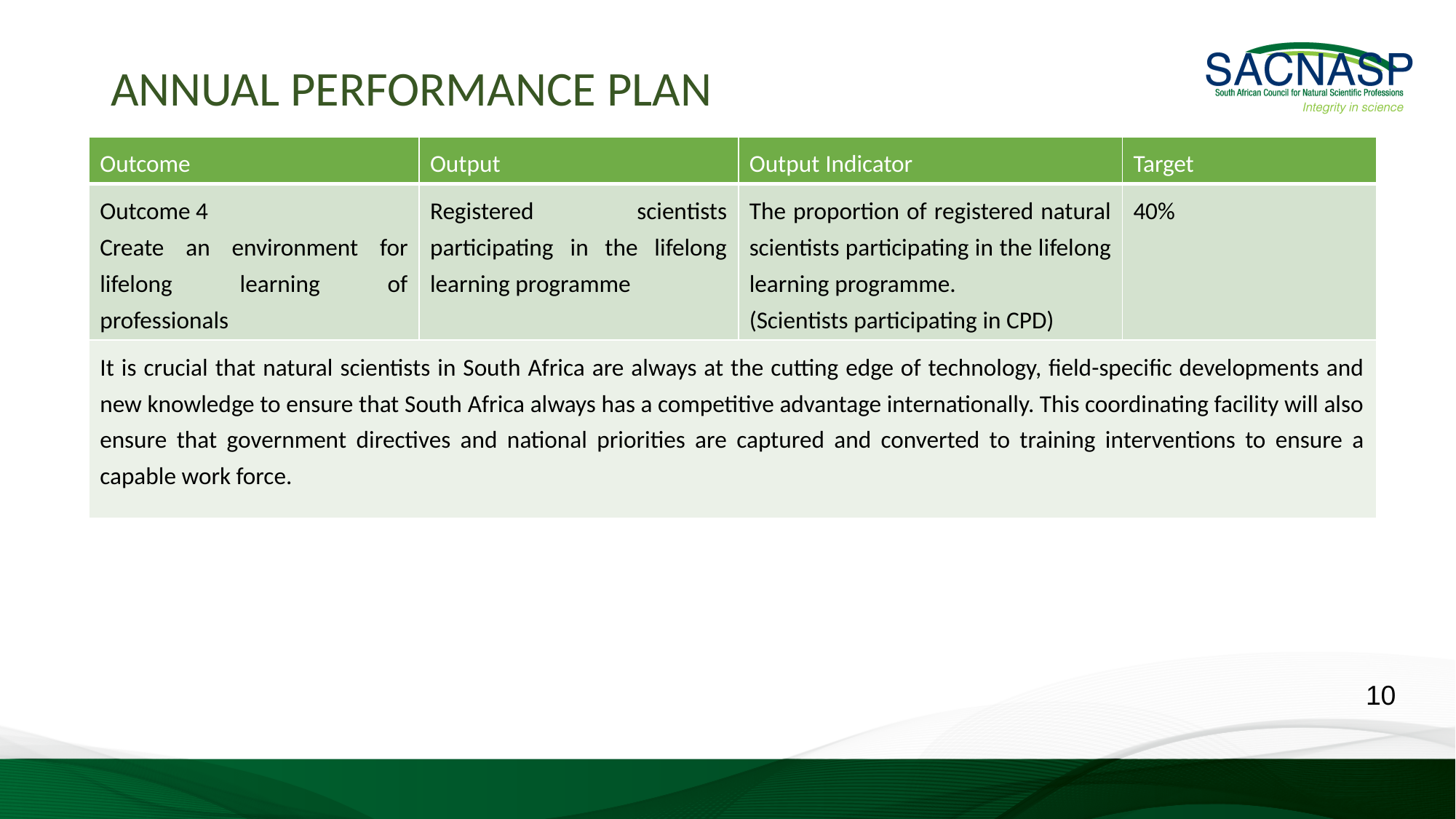

ANNUAL PERFORMANCE PLAN
| Outcome | Output | Output Indicator | Target |
| --- | --- | --- | --- |
| Outcome 4 Create an environment for lifelong learning of professionals | Registered scientists participating in the lifelong learning programme | The proportion of registered natural scientists participating in the lifelong learning programme. (Scientists participating in CPD) | 40% |
| It is crucial that natural scientists in South Africa are always at the cutting edge of technology, field-specific developments and new knowledge to ensure that South Africa always has a competitive advantage internationally. This coordinating facility will also ensure that government directives and national priorities are captured and converted to training interventions to ensure a capable work force. |  |  |  |
Outcome
Output Indicator
Target
Indica
10